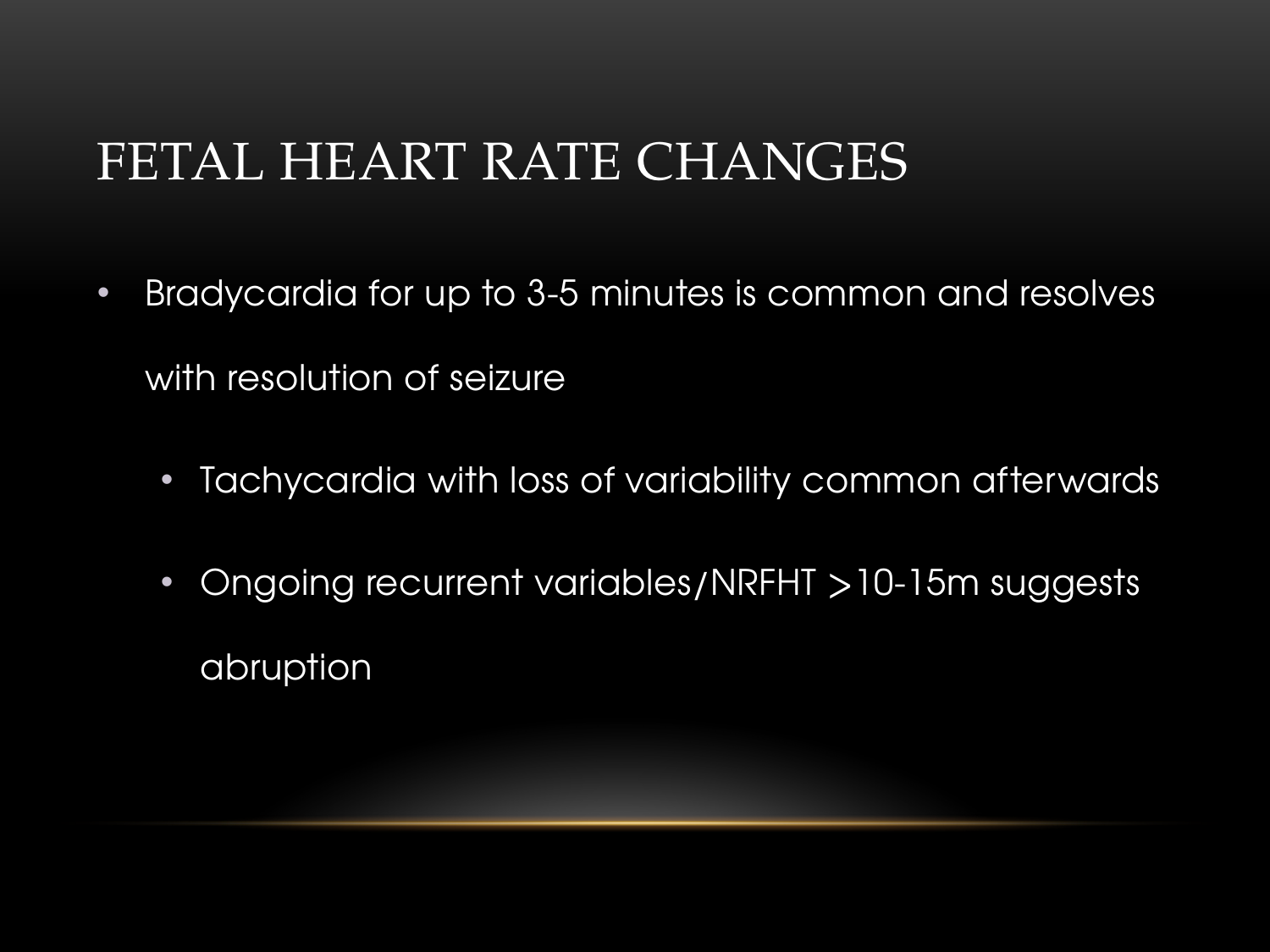

# Fetal heart rate changes
Bradycardia for up to 3-5 minutes is common and resolves with resolution of seizure
Tachycardia with loss of variability common afterwards
Ongoing recurrent variables/NRFHT >10-15m suggests abruption